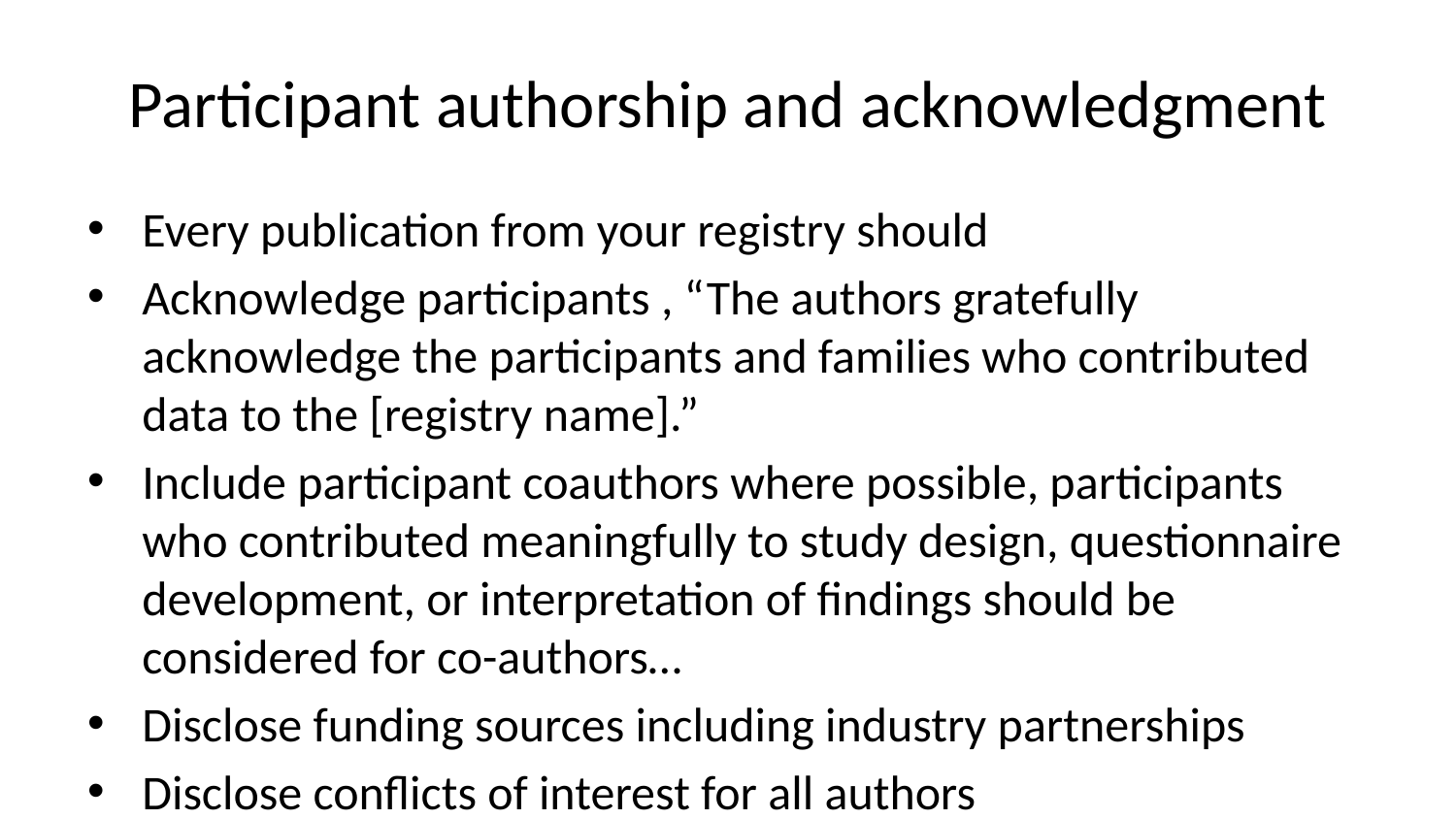

# Participant authorship and acknowledgment
Every publication from your registry should
Acknowledge participants , “The authors gratefully acknowledge the participants and families who contributed data to the [registry name].”
Include participant coauthors where possible, participants who contributed meaningfully to study design, questionnaire development, or interpretation of findings should be considered for co-authors…
Disclose funding sources including industry partnerships
Disclose conflicts of interest for all authors
ICMJE authorship criteria: icmje.org/recommendations/browse/roles-and-responsibilities/defining-the-role-of-authors-and-contributors.html